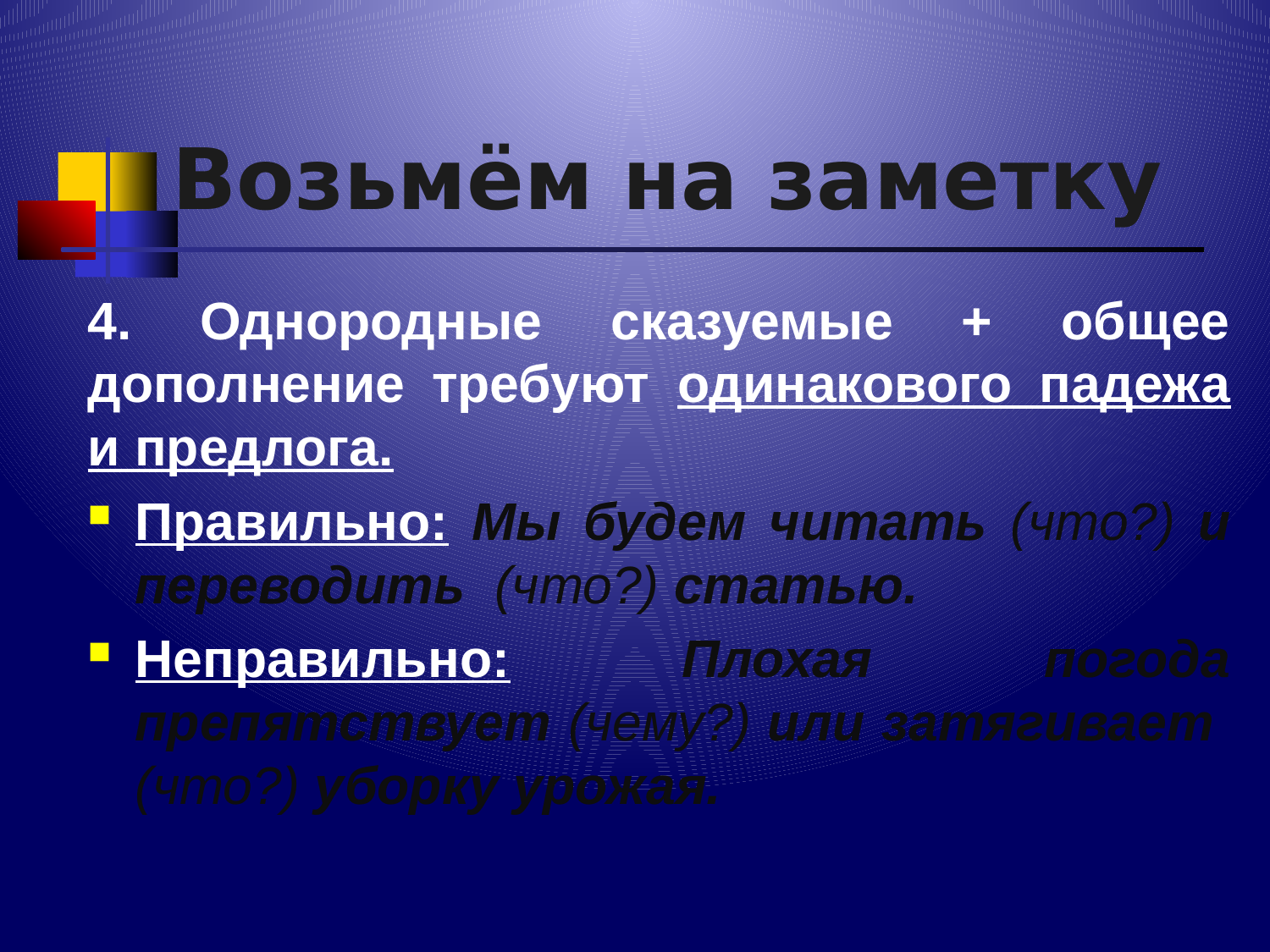

# Возьмём на заметку
4. Однородные сказуемые + общее дополнение требуют одинакового падежа и предлога.
Правильно: Мы будем читать (что?) и переводить  (что?) статью.
Неправильно: Плохая погода препятствует (чему?) или затягивает  (что?) уборку урожая.